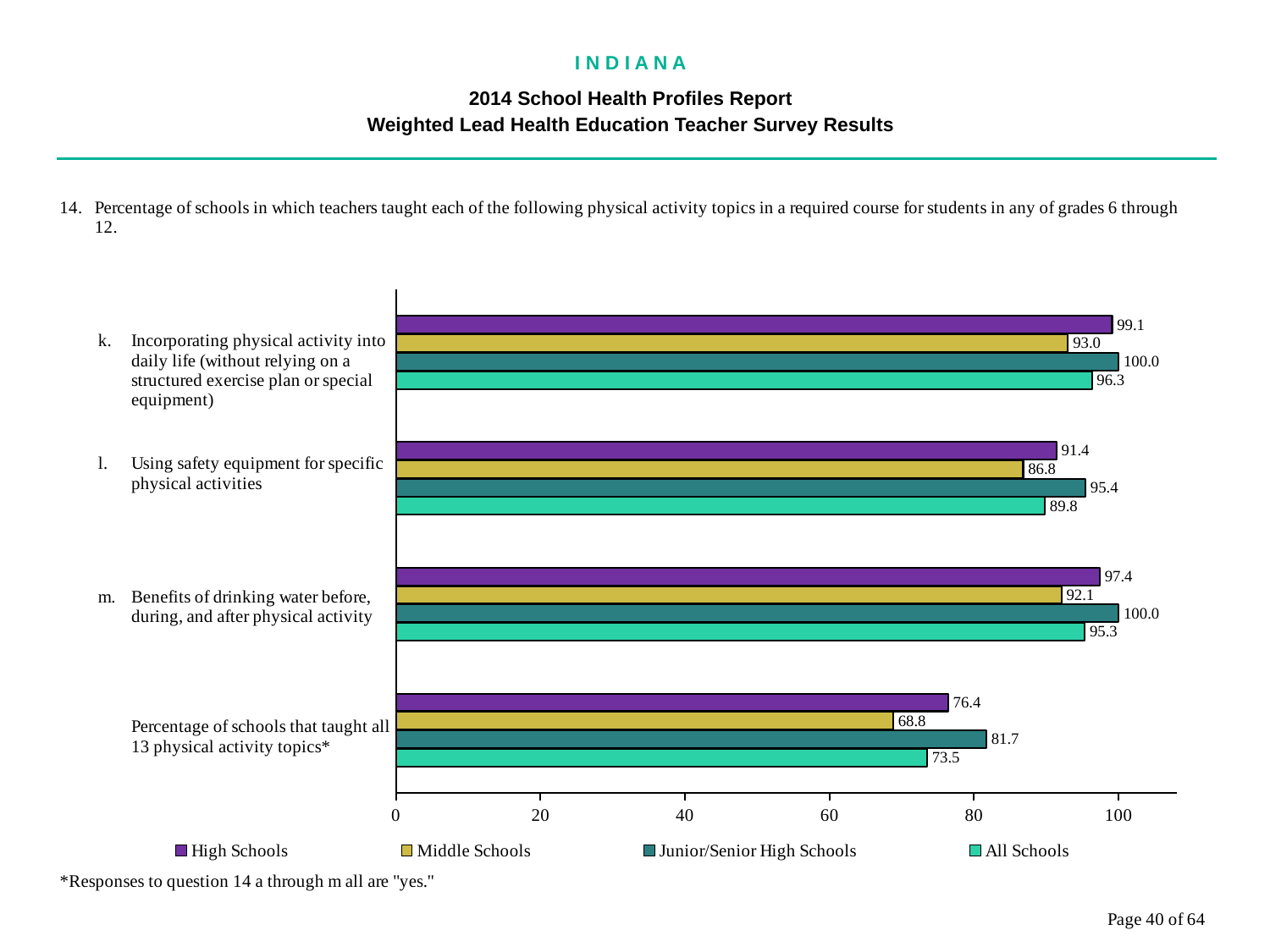

I N D I A N A
2014 School Health Profiles Report
Weighted Lead Health Education Teacher Survey Results

### Chart

| Category | All Schools | Junior/Senior High Schools | Middle Schools | High Schools |
|---|---|---|---|---|
| Percentage of schools that taught all 13 physical activity topics* | 73.5 | 81.7 | 68.8 | 76.4 |
| Benefits of drinking water before, during, and after physical activity | 95.3 | 100.0 | 92.1 | 97.4 |
| Using safety equipment for specific physical activities | 89.8 | 95.4 | 86.8 | 91.4 |
| Incorporating physical activity into daily life (without relying on a structured exercise plan or special equipment) | 96.3 | 100.0 | 93.0 | 99.1 |